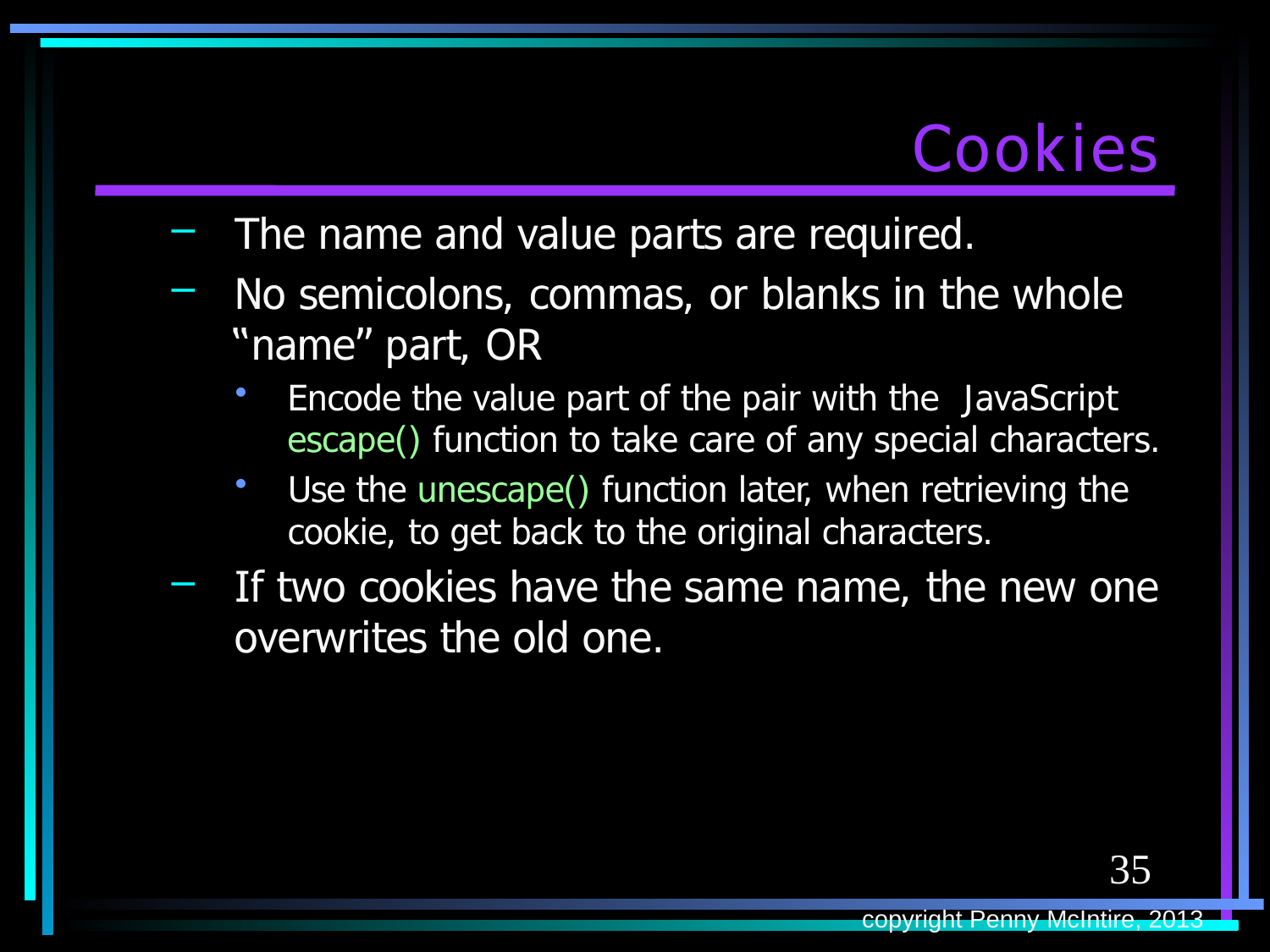

# Cookies
The name and value parts are required.
No semicolons, commas, or blanks in the whole “name” part, OR
Encode the value part of the pair with the  JavaScript escape() function to take care of any special characters.
Use the unescape() function later, when retrieving the cookie, to get back to the original characters.
If two cookies have the same name, the new one overwrites the old one.

35
copyright Penny McIntire, 2013